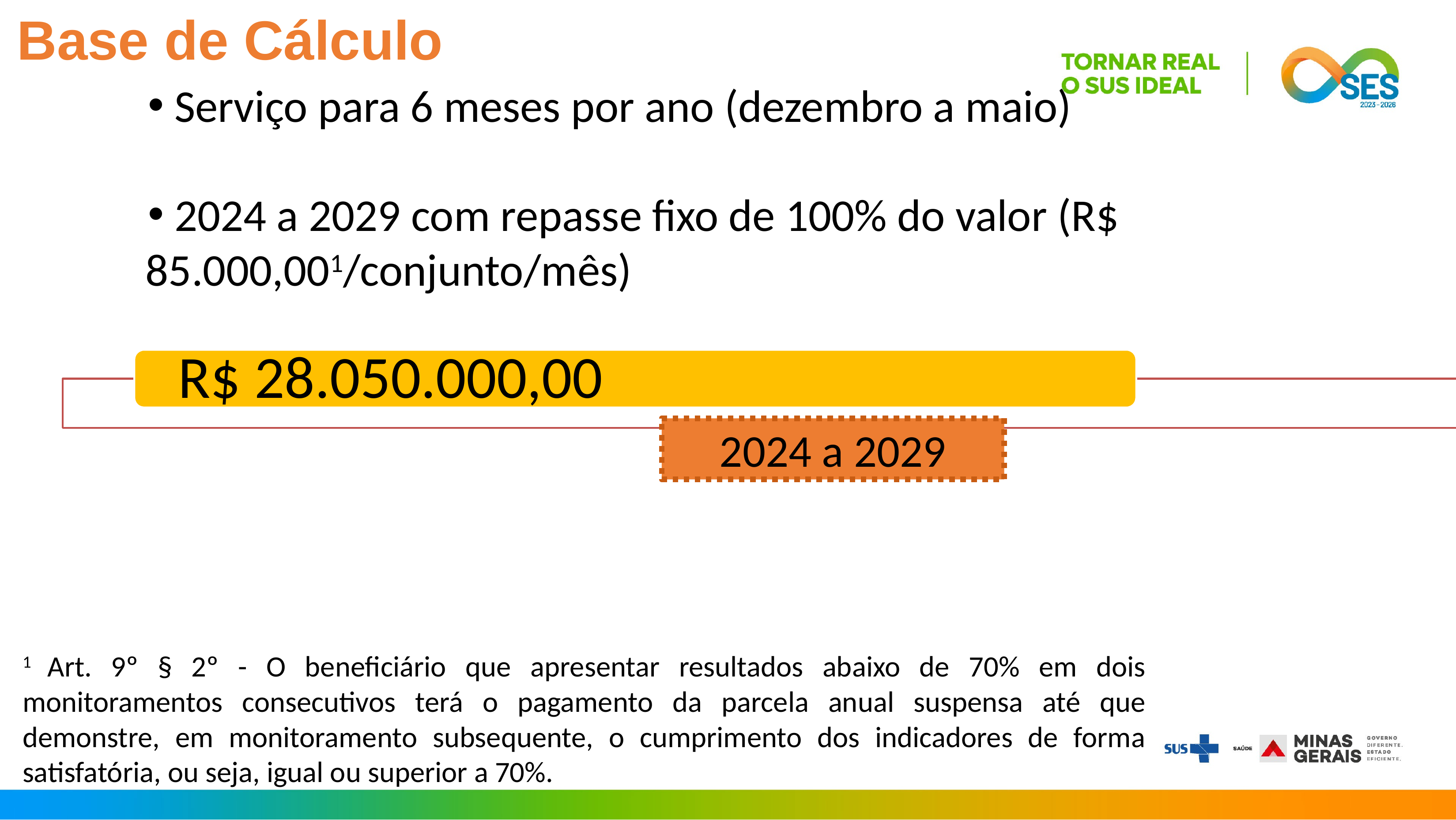

Base de Cálculo
 Serviço para 6 meses por ano (dezembro a maio)

 2024 a 2029 com repasse fixo de 100% do valor (R$ 85.000,001/conjunto/mês)
R$ 28.050.000,00
 2024 a 2029

1 Art. 9º § 2º - O beneficiário que apresentar resultados abaixo de 70% em dois monitoramentos consecutivos terá o pagamento da parcela anual suspensa até que demonstre, em monitoramento subsequente, o cumprimento dos indicadores de forma satisfatória, ou seja, igual ou superior a 70%.